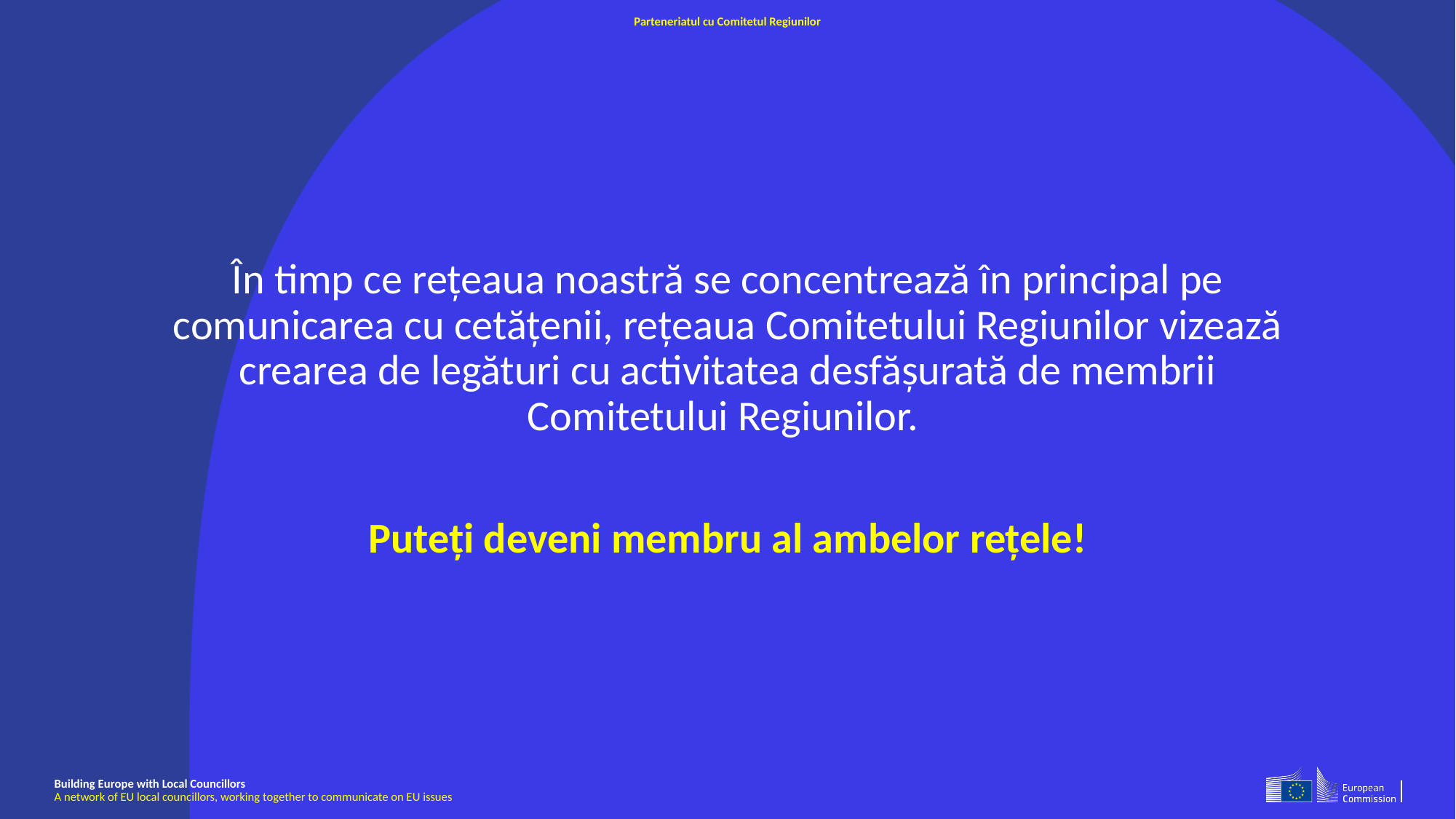

# Parteneriatul cu Comitetul Regiunilor
În timp ce rețeaua noastră se concentrează în principal pe comunicarea cu cetățenii, rețeaua Comitetului Regiunilor vizează crearea de legături cu activitatea desfășurată de membrii Comitetului Regiunilor.

Puteți deveni membru al ambelor rețele!